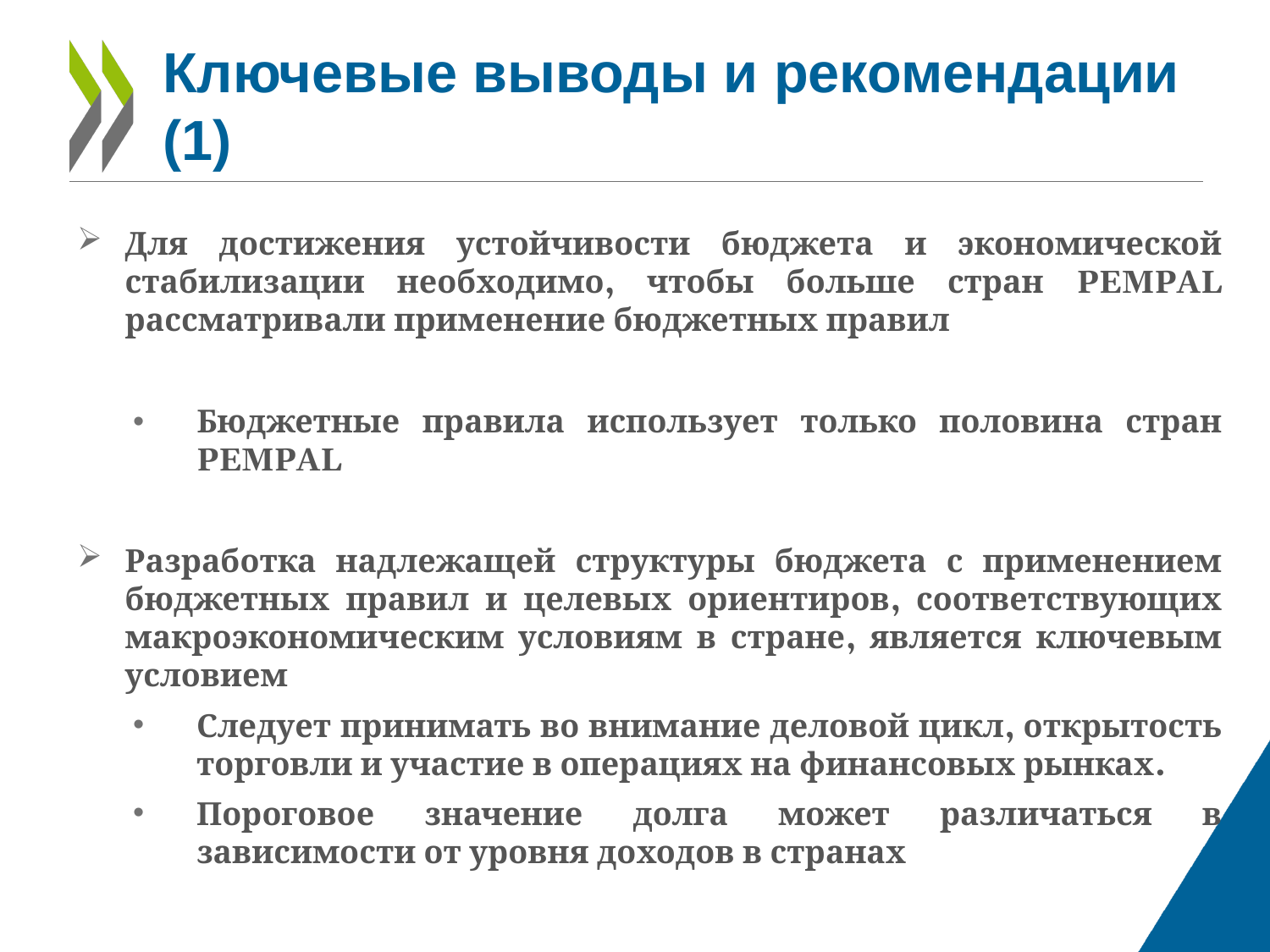

# Ключевые выводы и рекомендации (1)
Для достижения устойчивости бюджета и экономической стабилизации необходимо, чтобы больше стран PEMPAL рассматривали применение бюджетных правил

Бюджетные правила использует только половина стран PEMPAL

Разработка надлежащей структуры бюджета с применением бюджетных правил и целевых ориентиров, соответствующих макроэкономическим условиям в стране, является ключевым условием
Следует принимать во внимание деловой цикл, открытость торговли и участие в операциях на финансовых рынках.
Пороговое значение долга может различаться в зависимости от уровня доходов в странах